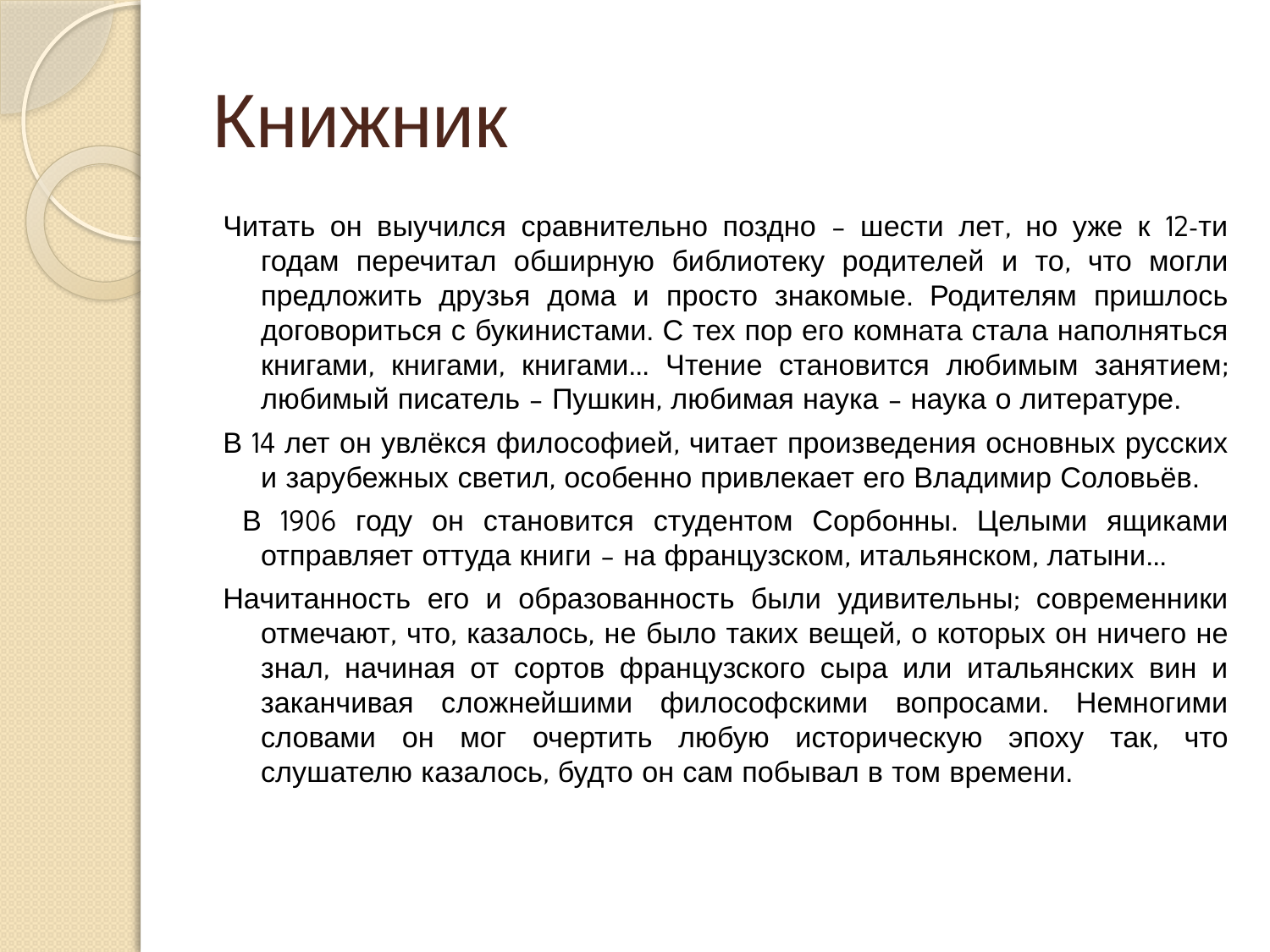

# Книжник
Читать он выучился сравнительно поздно – шести лет, но уже к 12-ти годам перечитал обширную библиотеку родителей и то, что могли предложить друзья дома и просто знакомые. Родителям пришлось договориться с букинистами. С тех пор его комната стала наполняться книгами, книгами, книгами… Чтение становится любимым занятием; любимый писатель – Пушкин, любимая наука – наука о литературе.
В 14 лет он увлёкся философией, читает произведения основных русских и зарубежных светил, особенно привлекает его Владимир Соловьёв.
 В 1906 году он становится студентом Сорбонны. Целыми ящиками отправляет оттуда книги – на французском, итальянском, латыни…
Начитанность его и образованность были удивительны; современники отмечают, что, казалось, не было таких вещей, о которых он ничего не знал, начиная от сортов французского сыра или итальянских вин и заканчивая сложнейшими философскими вопросами. Немногими словами он мог очертить любую историческую эпоху так, что слушателю казалось, будто он сам побывал в том времени.